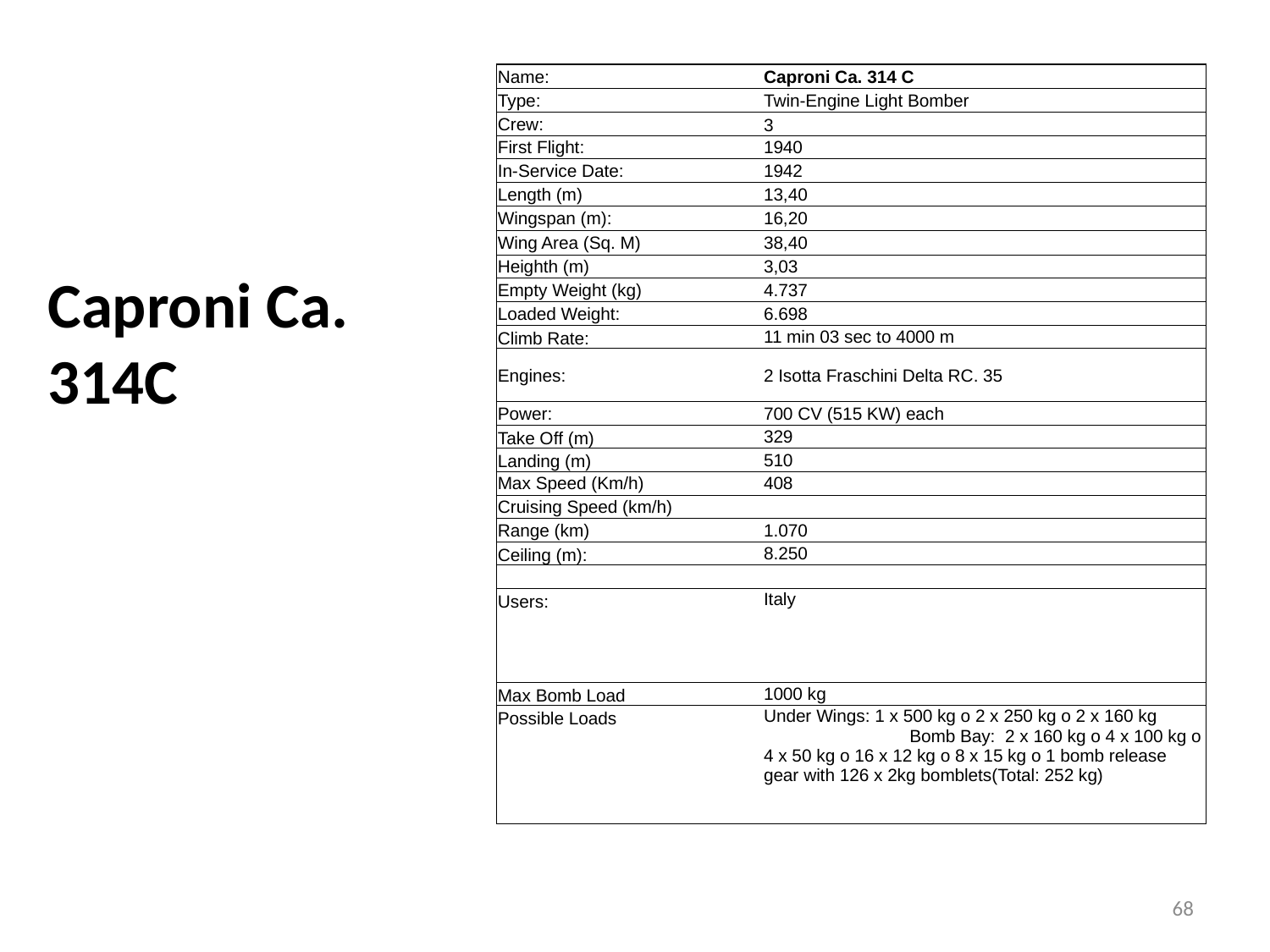

| Name: |  |  | Caproni Ca. 314 C |  |  |  |  |
| --- | --- | --- | --- | --- | --- | --- | --- |
| Type: |  |  | Twin-Engine Light Bomber |  |  |  |  |
| Crew: |  |  | 3 |  |  |  |  |
| First Flight: |  |  | 1940 |  |  |  |  |
| In-Service Date: |  |  | 1942 |  |  |  |  |
| Length (m) |  |  | 13,40 |  |  |  |  |
| Wingspan (m): |  |  | 16,20 |  |  |  |  |
| Wing Area (Sq. M) |  |  | 38,40 |  |  |  |  |
| Heighth (m) |  |  | 3,03 |  |  |  |  |
| Empty Weight (kg) |  |  | 4.737 |  |  |  |  |
| Loaded Weight: |  |  | 6.698 |  |  |  |  |
| Climb Rate: |  |  | 11 min 03 sec to 4000 m |  |  |  |  |
| Engines: |  |  | 2 Isotta Fraschini Delta RC. 35 |  |  |  |  |
| Power: |  |  | 700 CV (515 KW) each |  |  |  |  |
| Take Off (m) |  |  | 329 |  |  |  |  |
| Landing (m) |  |  | 510 |  |  |  |  |
| Max Speed (Km/h) |  |  | 408 |  |  |  |  |
| Cruising Speed (km/h) |  |  |  |  |  |  |  |
| Range (km) |  |  | 1.070 |  |  |  |  |
| Ceiling (m): |  |  | 8.250 |  |  |  |  |
|  |  |  |  |  |  |  |  |
| Users: |  |  | Italy |  |  |  |  |
|  |  |  |  |  |  |  |  |
|  |  |  |  |  |  |  |  |
|  |  |  |  |  |  |  |  |
| Max Bomb Load |  |  | 1000 kg |  |  |  |  |
| Possible Loads |  |  | Under Wings: 1 x 500 kg o 2 x 250 kg o 2 x 160 kg Bomb Bay: 2 x 160 kg o 4 x 100 kg o 4 x 50 kg o 16 x 12 kg o 8 x 15 kg o 1 bomb release gear with 126 x 2kg bomblets(Total: 252 kg) |  |  |  |  |
|  |  |  |  |  |  |  |  |
|  |  |  |  |  |  |  |  |
|  |  |  |  |  |  |  |  |
|  |  |  |  |  |  |  |  |
# Caproni Ca. 314C
68